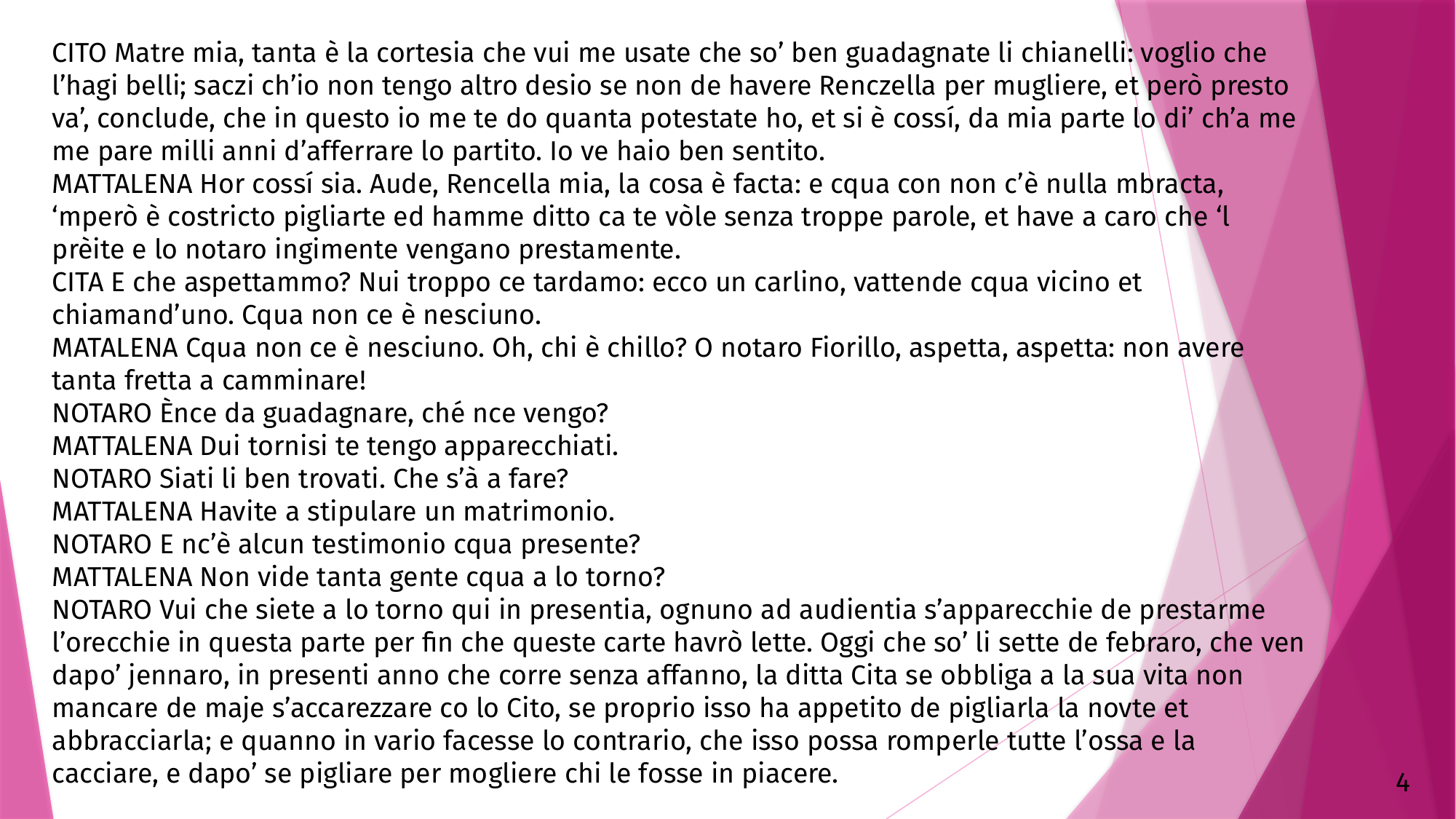

CITO Matre mia, tanta è la cortesia che vui me usate che so’ ben guadagnate li chianelli: voglio che l’hagi belli; saczi ch’io non tengo altro desio se non de havere Renczella per mugliere, et però presto va’, conclude, che in questo io me te do quanta potestate ho, et si è cossí, da mia parte lo di’ ch’a me me pare milli anni d’afferrare lo partito. Io ve haio ben sentito.
MATTALENA Hor cossí sia. Aude, Rencella mia, la cosa è facta: e cqua con non c’è nulla mbracta, ‘mperò è costricto pigliarte ed hamme ditto ca te vòle senza troppe parole, et have a caro che ‘l prèite e lo notaro ingimente vengano prestamente.
CITA E che aspettammo? Nui troppo ce tardamo: ecco un carlino, vattende cqua vicino et chiamand’uno. Cqua non ce è nesciuno.
MATALENA Cqua non ce è nesciuno. Oh, chi è chillo? O notaro Fiorillo, aspetta, aspetta: non avere tanta fretta a camminare!
NOTARO Ènce da guadagnare, ché nce vengo?
MATTALENA Dui tornisi te tengo apparecchiati.
NOTARO Siati li ben trovati. Che s’à a fare?
MATTALENA Havite a stipulare un matrimonio.
NOTARO E nc’è alcun testimonio cqua presente?
MATTALENA Non vide tanta gente cqua a lo torno?
NOTARO Vui che siete a lo torno qui in presentia, ognuno ad audientia s’apparecchie de prestarme l’orecchie in questa parte per fin che queste carte havrò lette. Oggi che so’ li sette de febraro, che ven dapo’ jennaro, in presenti anno che corre senza affanno, la ditta Cita se obbliga a la sua vita non mancare de maje s’accarezzare co lo Cito, se proprio isso ha appetito de pigliarla la novte et abbracciarla; e quanno in vario facesse lo contrario, che isso possa romperle tutte l’ossa e la cacciare, e dapo’ se pigliare per mogliere chi le fosse in piacere.
4